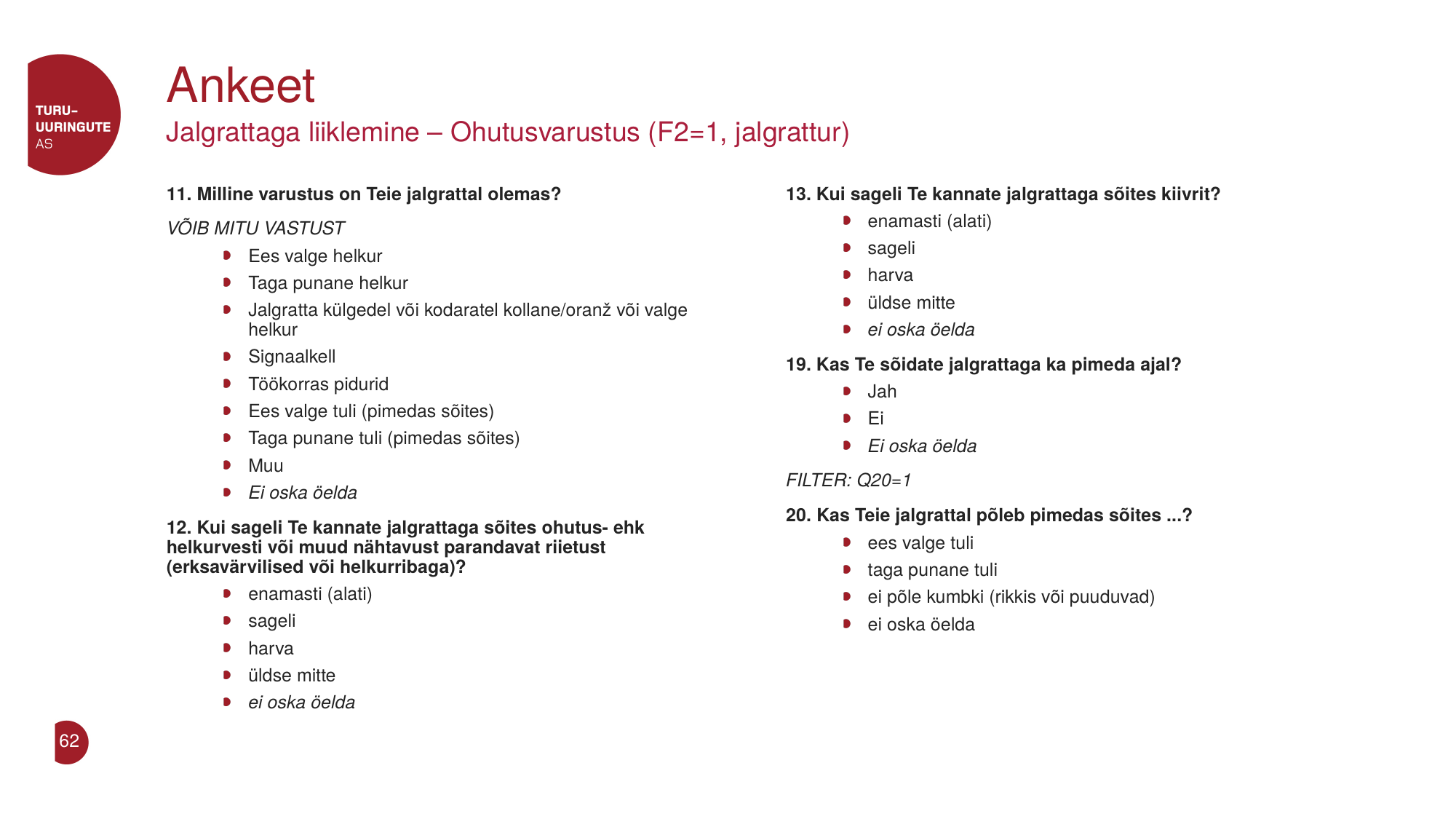

# Ankeet
Jalgrattaga liiklemine – Ohutusvarustus (F2=1, jalgrattur)
11. Milline varustus on Teie jalgrattal olemas?
VÕIB MITU VASTUST
Ees valge helkur
Taga punane helkur
Jalgratta külgedel või kodaratel kollane/oranž või valge helkur
Signaalkell
Töökorras pidurid
Ees valge tuli (pimedas sõites)
Taga punane tuli (pimedas sõites)
Muu
Ei oska öelda
12. Kui sageli Te kannate jalgrattaga sõites ohutus- ehk helkurvesti või muud nähtavust parandavat riietust (erksavärvilised või helkurribaga)?
enamasti (alati)
sageli
harva
üldse mitte
ei oska öelda

13. Kui sageli Te kannate jalgrattaga sõites kiivrit?
enamasti (alati)
sageli
harva
üldse mitte
ei oska öelda
19. Kas Te sõidate jalgrattaga ka pimeda ajal?
Jah
Ei
Ei oska öelda
FILTER: Q20=1
20. Kas Teie jalgrattal põleb pimedas sõites ...?
ees valge tuli
taga punane tuli
ei põle kumbki (rikkis või puuduvad)
ei oska öelda